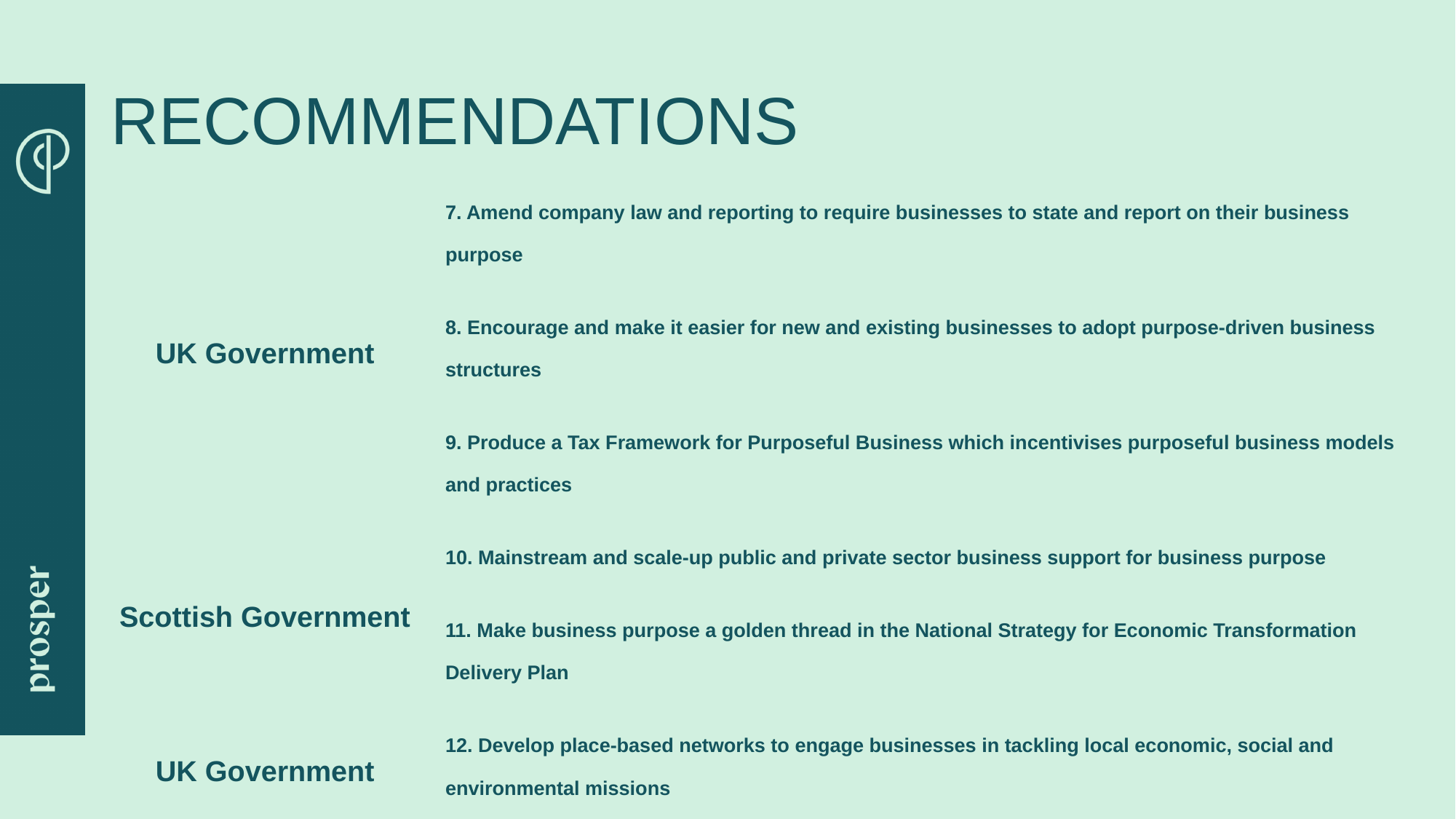

# RECOMMENDATIONS
| UK Government | 7. Amend company law and reporting to require businesses to state and report on their business purpose |
| --- | --- |
|  | 8. Encourage and make it easier for new and existing businesses to adopt purpose-driven business structures |
|  | 9. Produce a Tax Framework for Purposeful Business which incentivises purposeful business models and practices |
| Scottish Government | 10. Mainstream and scale-up public and private sector business support for business purpose |
|  | 11. Make business purpose a golden thread in the National Strategy for Economic Transformation Delivery Plan |
| UK Government | 12. Develop place-based networks to engage businesses in tackling local economic, social and environmental missions |